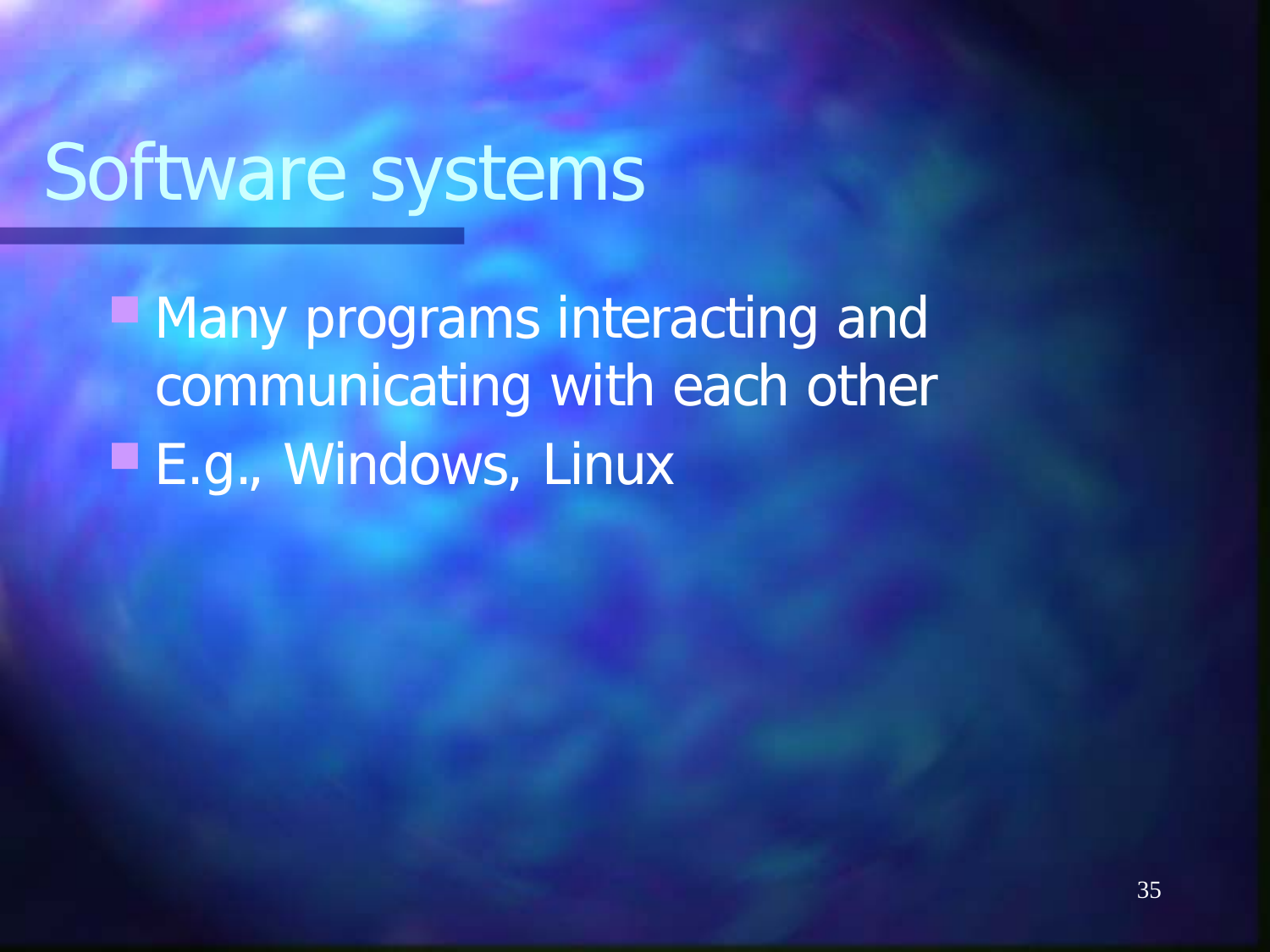

# Software systems
Many programs interacting and communicating with each other
E.g., Windows, Linux
35